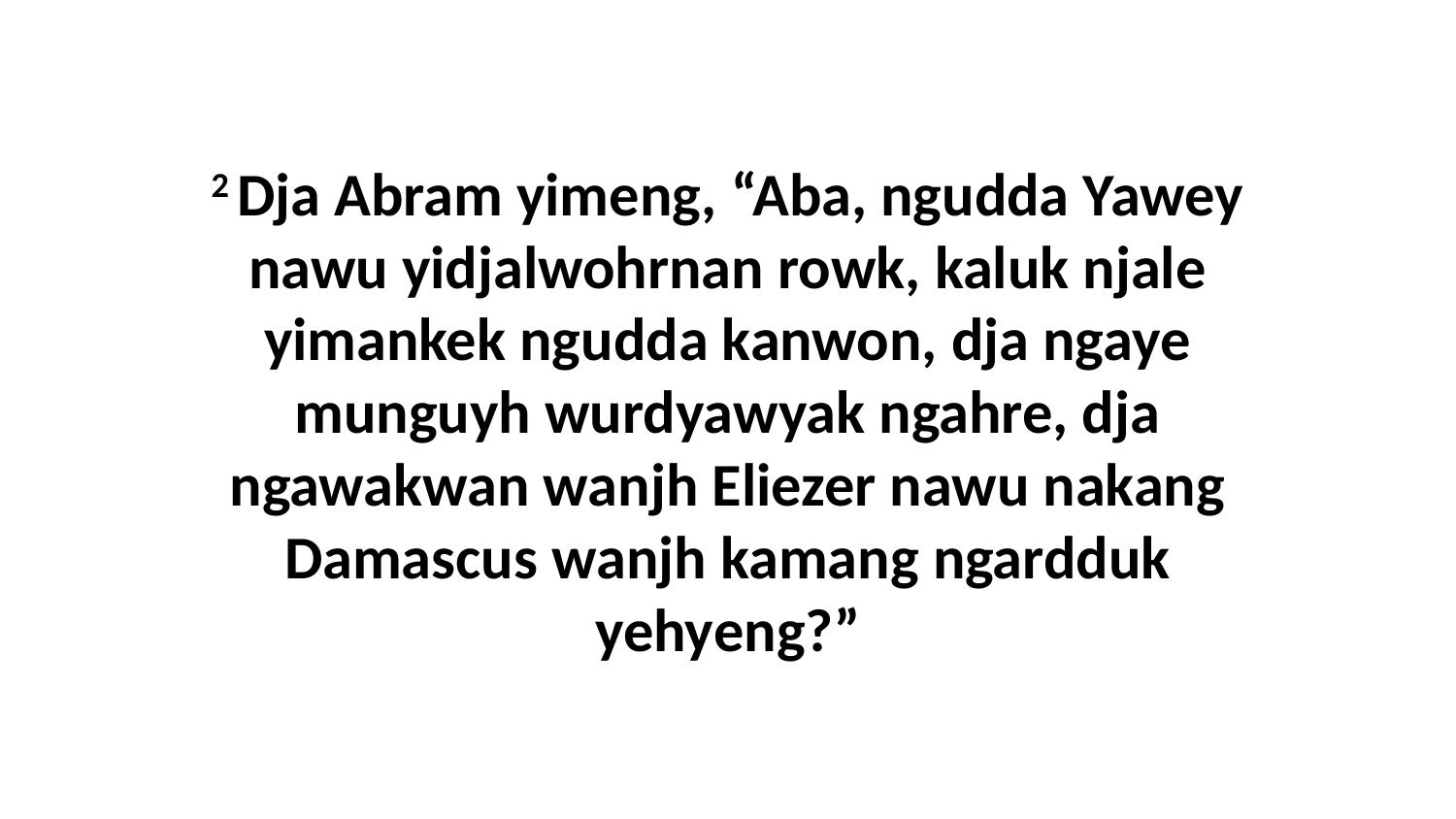

2 Dja Abram yimeng, “Aba, ngudda Yawey nawu yidjalwohrnan rowk, kaluk njale yimankek ngudda kanwon, dja ngaye munguyh wurdyawyak ngahre, dja ngawakwan wanjh Eliezer nawu nakang Damascus wanjh kamang ngardduk yehyeng?”